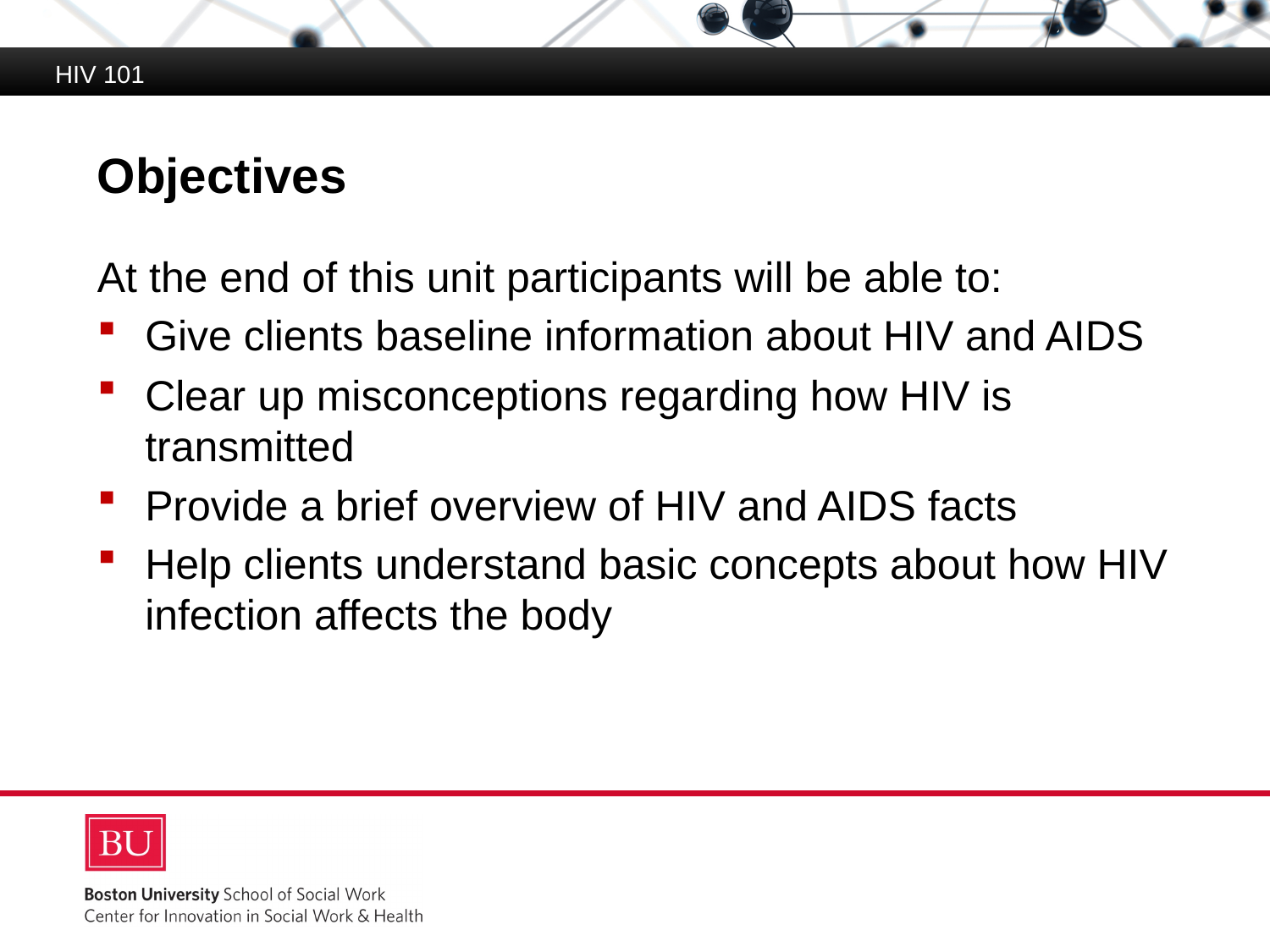

HIV 101
# Objectives
At the end of this unit participants will be able to:
Give clients baseline information about HIV and AIDS
Clear up misconceptions regarding how HIV is transmitted
Provide a brief overview of HIV and AIDS facts
Help clients understand basic concepts about how HIV infection affects the body